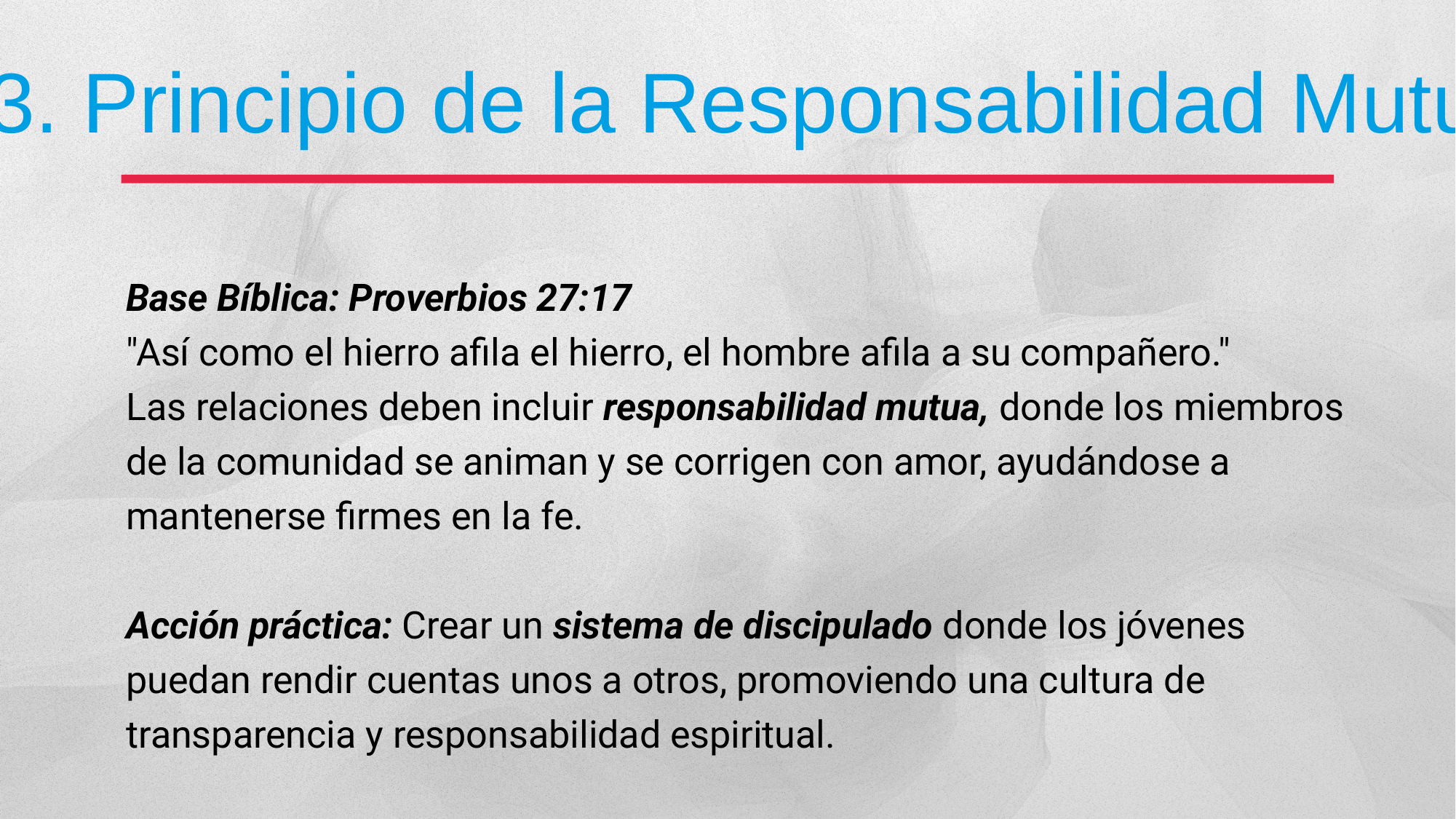

3. Principio de la Responsabilidad Mutua
Base Bíblica: Proverbios 27:17
"Así como el hierro afila el hierro, el hombre afila a su compañero."
Las relaciones deben incluir responsabilidad mutua, donde los miembros de la comunidad se animan y se corrigen con amor, ayudándose a mantenerse firmes en la fe.

Acción práctica: Crear un sistema de discipulado donde los jóvenes puedan rendir cuentas unos a otros, promoviendo una cultura de transparencia y responsabilidad espiritual.